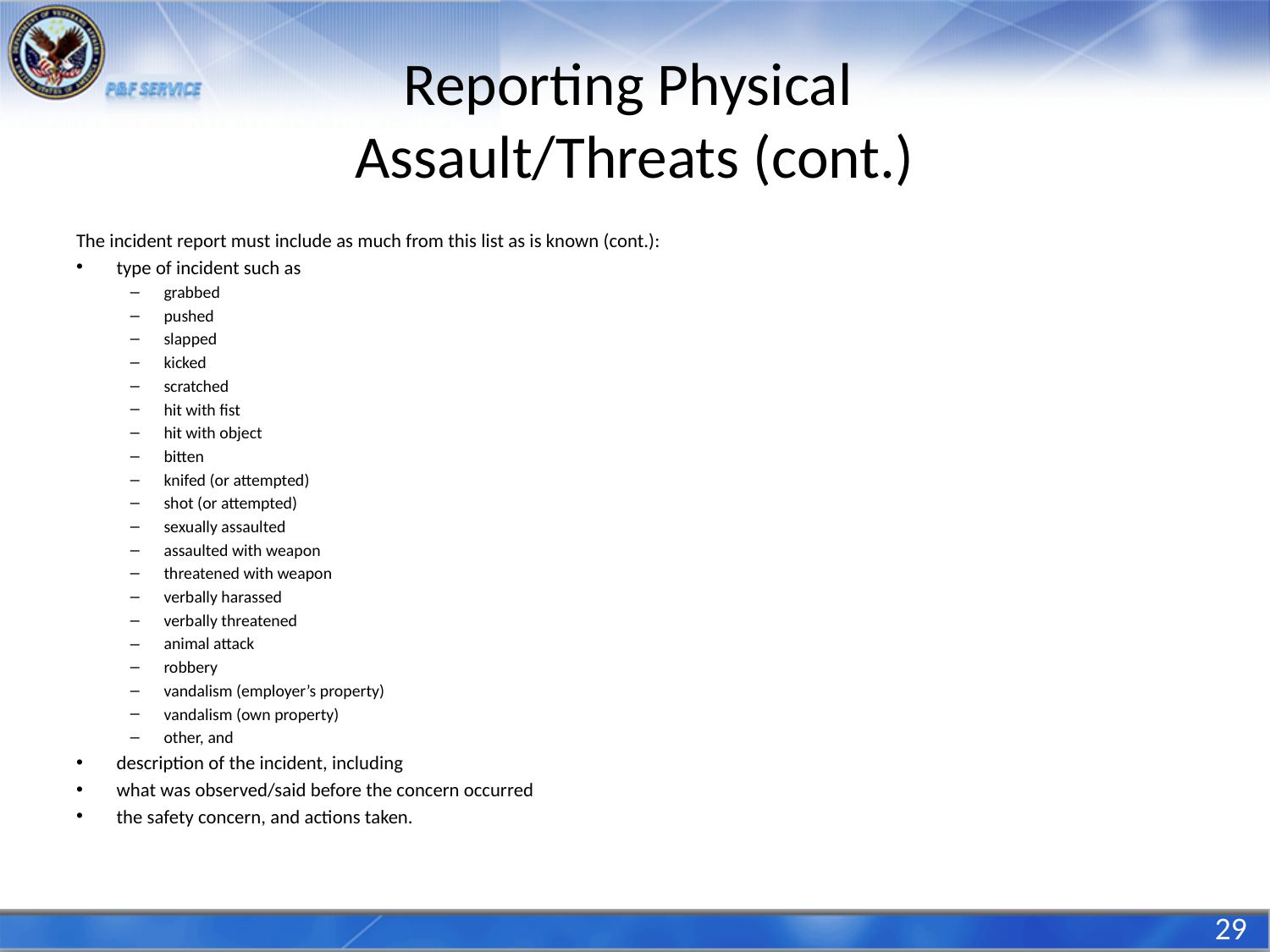

# Reporting Physical Assault/Threats (cont.)
The incident report must include as much from this list as is known (cont.):
type of incident such as
grabbed
pushed
slapped
kicked
scratched
hit with fist
hit with object
bitten
knifed (or attempted)
shot (or attempted)
sexually assaulted
assaulted with weapon
threatened with weapon
verbally harassed
verbally threatened
animal attack
robbery
vandalism (employer’s property)
vandalism (own property)
other, and
description of the incident, including
what was observed/said before the concern occurred
the safety concern, and actions taken.

29